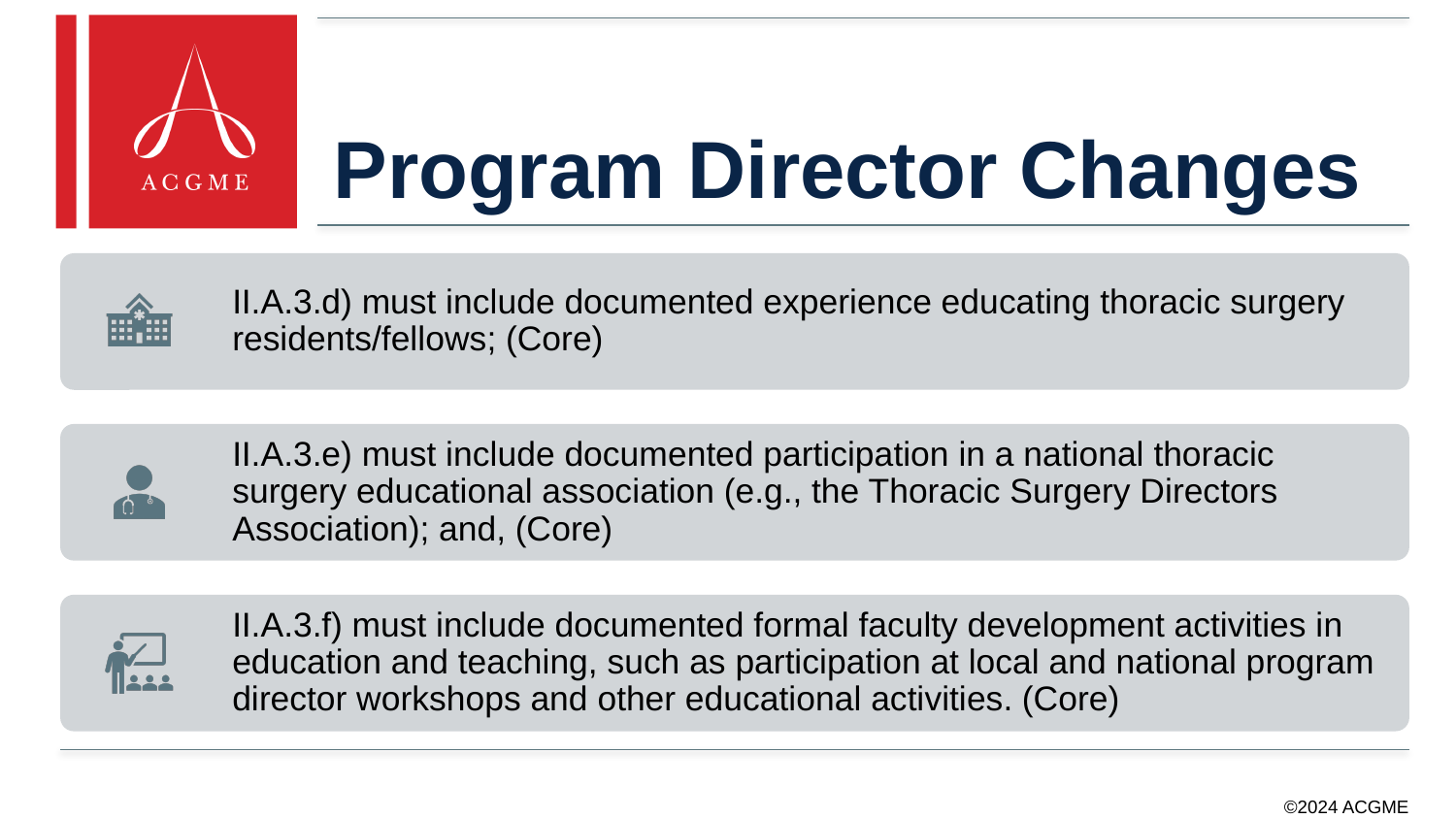

# Program Director Changes
II.A.3.d) must include documented experience educating thoracic surgery residents/fellows; (Core)
II.A.3.e) must include documented participation in a national thoracic surgery educational association (e.g., the Thoracic Surgery Directors Association); and, (Core)
II.A.3.f) must include documented formal faculty development activities in education and teaching, such as participation at local and national program director workshops and other educational activities. (Core)